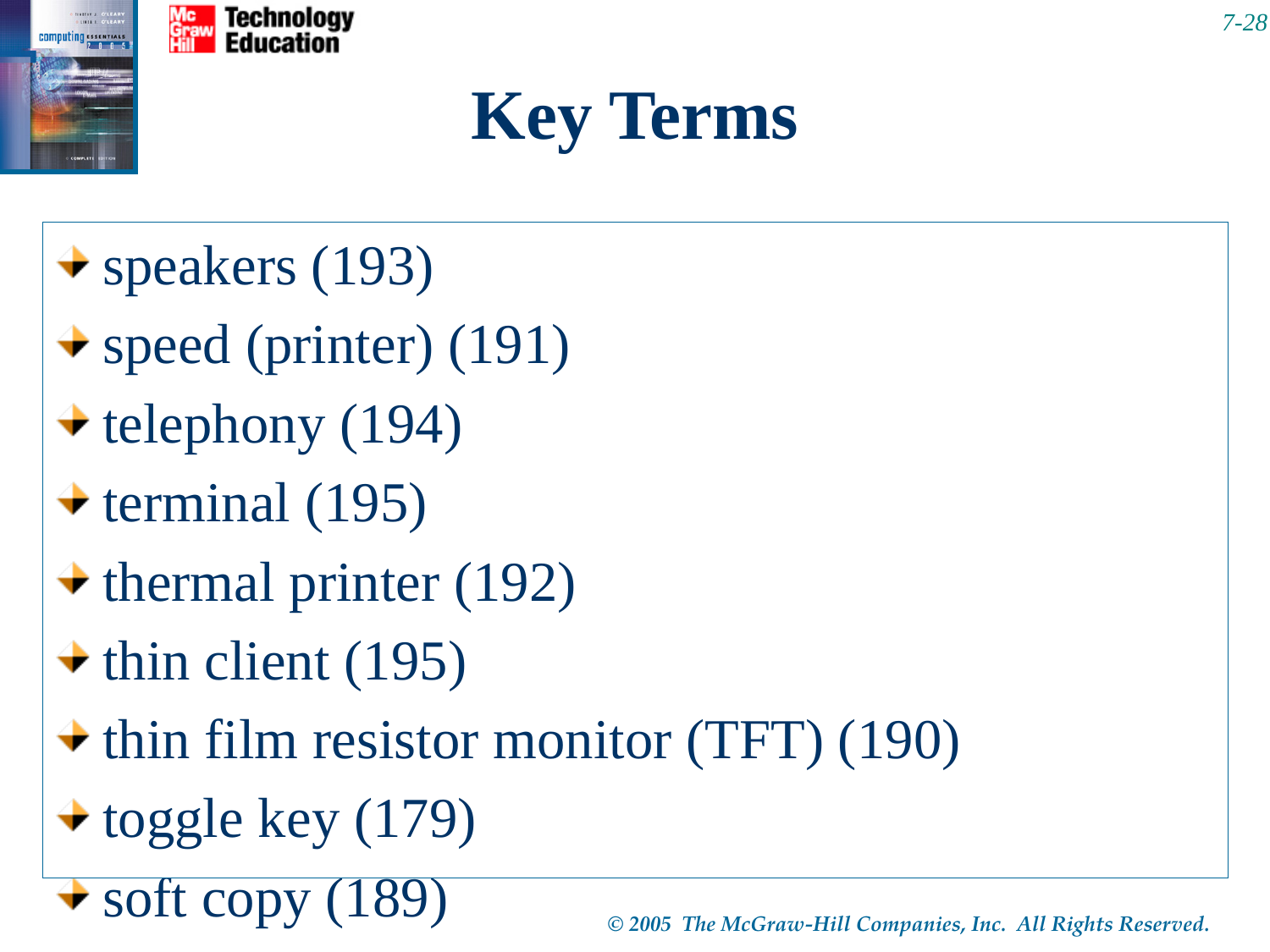

7-28
# Key Terms
resolution (printer) (191)
roller ball (180)
scanner (182)
scanning device (182)
screen (189)
server (195)
shared laser printer (192)
size (viewable size) (189)
soft copy (189)
speakers (193)
speed (printer) (191)
telephony (194)
terminal (195)
thermal printer (192)
thin client (195)
thin film resistor monitor (TFT) (190)
toggle key (179)